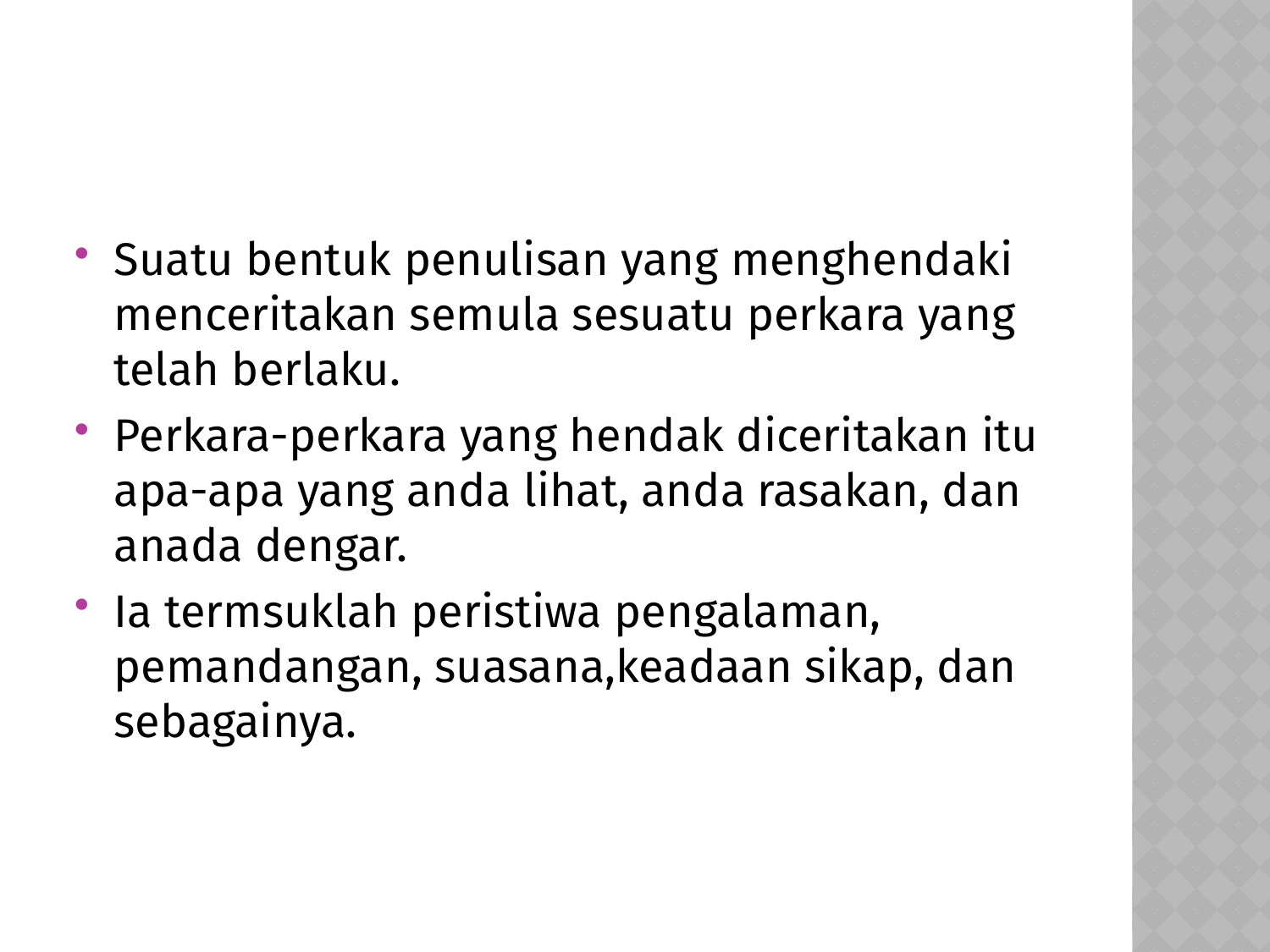

#
Suatu bentuk penulisan yang menghendaki menceritakan semula sesuatu perkara yang telah berlaku.
Perkara-perkara yang hendak diceritakan itu apa-apa yang anda lihat, anda rasakan, dan anada dengar.
Ia termsuklah peristiwa pengalaman, pemandangan, suasana,keadaan sikap, dan sebagainya.